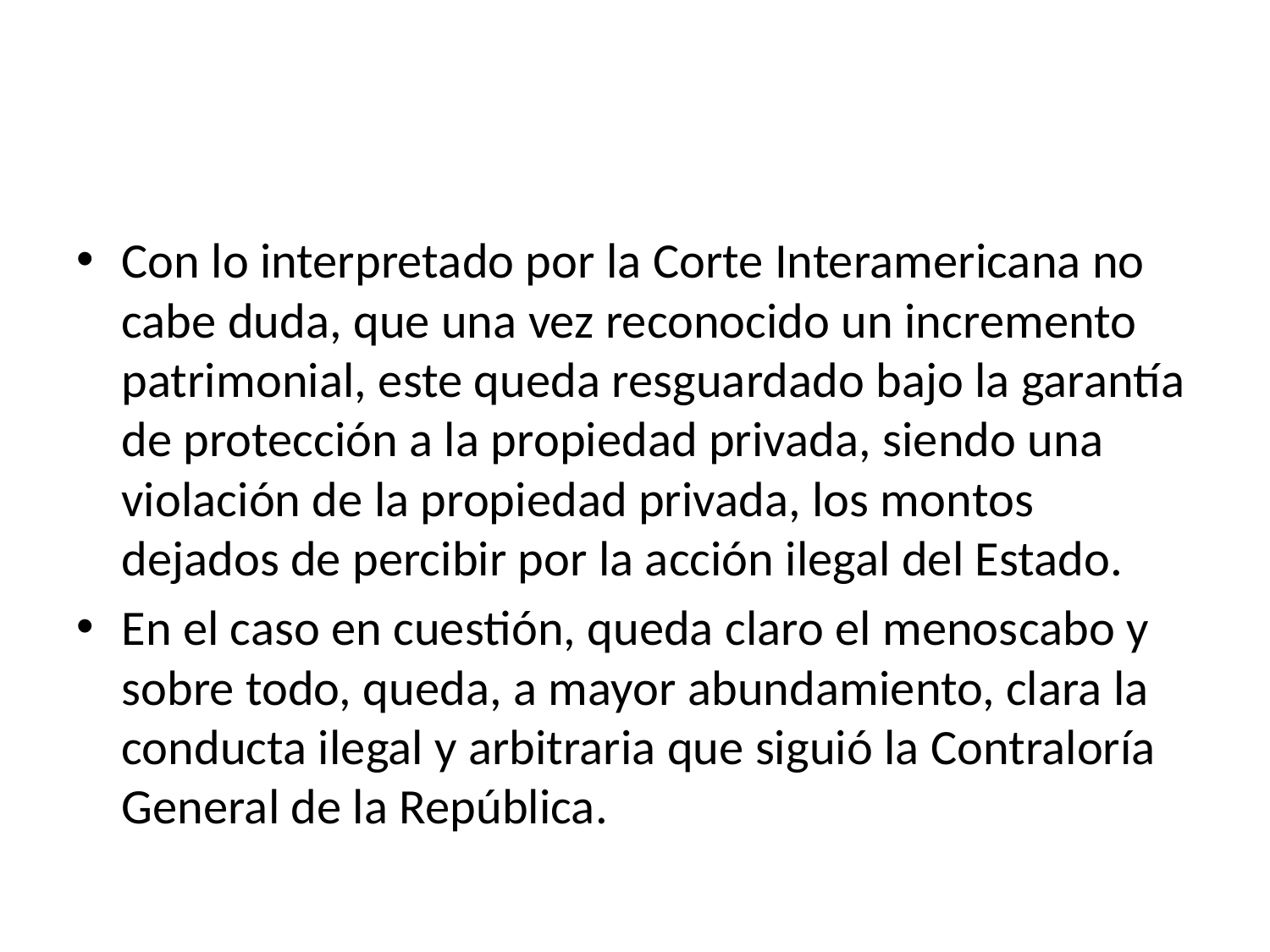

#
Con lo interpretado por la Corte Interamericana no cabe duda, que una vez reconocido un incremento patrimonial, este queda resguardado bajo la garantía de protección a la propiedad privada, siendo una violación de la propiedad privada, los montos dejados de percibir por la acción ilegal del Estado.
En el caso en cuestión, queda claro el menoscabo y sobre todo, queda, a mayor abundamiento, clara la conducta ilegal y arbitraria que siguió la Contraloría General de la República.